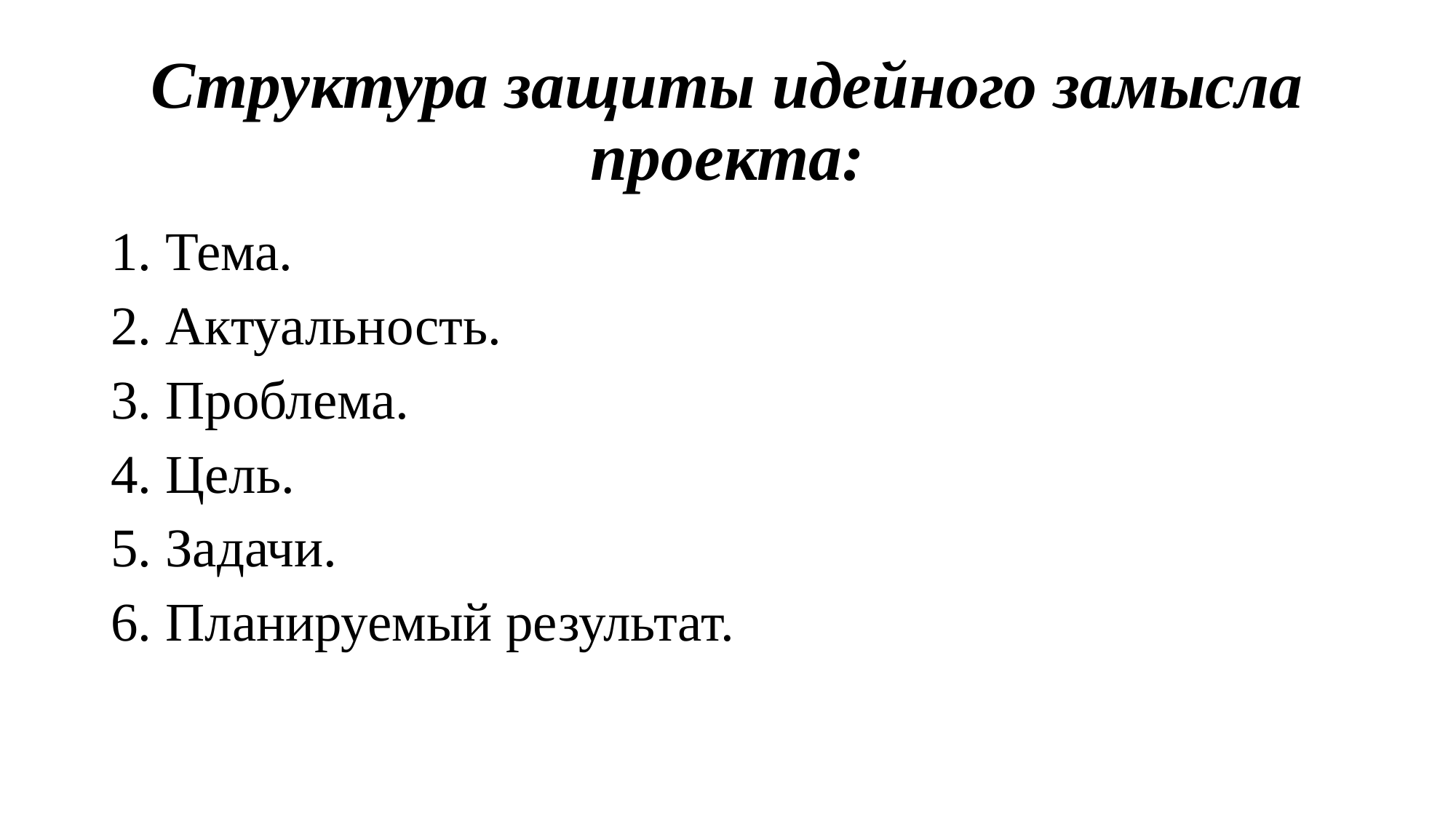

# Структура защиты идейного замысла проекта:
1. Тема.
2. Актуальность.
3. Проблема.
4. Цель.
5. Задачи.
6. Планируемый результат.